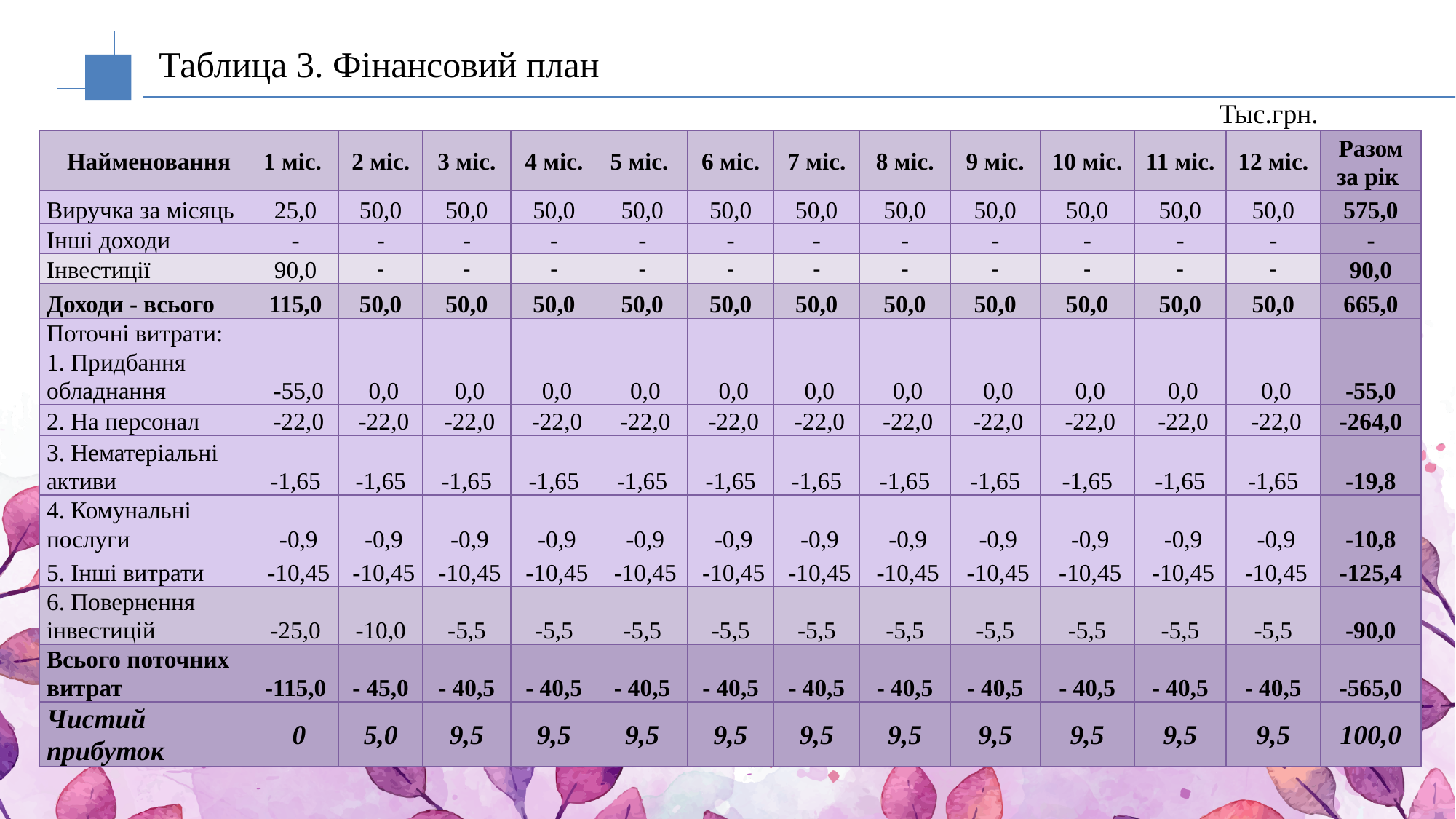

# Таблица 3. Фінансовий план
Тыс.грн.
| Найменовання | 1 міс. | 2 міс. | 3 міс. | 4 міс. | 5 міс. | 6 міс. | 7 міс. | 8 міс. | 9 міс. | 10 міс. | 11 міс. | 12 міс. | Разом за рік |
| --- | --- | --- | --- | --- | --- | --- | --- | --- | --- | --- | --- | --- | --- |
| Виручка за місяць | 25,0 | 50,0 | 50,0 | 50,0 | 50,0 | 50,0 | 50,0 | 50,0 | 50,0 | 50,0 | 50,0 | 50,0 | 575,0 |
| Інші доходи | - | - | - | - | - | - | - | - | - | - | - | - | - |
| Інвестиції | 90,0 | - | - | - | - | - | - | - | - | - | - | - | 90,0 |
| Доходи - всього | 115,0 | 50,0 | 50,0 | 50,0 | 50,0 | 50,0 | 50,0 | 50,0 | 50,0 | 50,0 | 50,0 | 50,0 | 665,0 |
| Поточні витрати: 1. Придбання обладнання | -55,0 | 0,0 | 0,0 | 0,0 | 0,0 | 0,0 | 0,0 | 0,0 | 0,0 | 0,0 | 0,0 | 0,0 | -55,0 |
| 2. На персонал | -22,0 | -22,0 | -22,0 | -22,0 | -22,0 | -22,0 | -22,0 | -22,0 | -22,0 | -22,0 | -22,0 | -22,0 | -264,0 |
| 3. Нематеріальні активи | -1,65 | -1,65 | -1,65 | -1,65 | -1,65 | -1,65 | -1,65 | -1,65 | -1,65 | -1,65 | -1,65 | -1,65 | -19,8 |
| 4. Комунальні послуги | -0,9 | -0,9 | -0,9 | -0,9 | -0,9 | -0,9 | -0,9 | -0,9 | -0,9 | -0,9 | -0,9 | -0,9 | -10,8 |
| 5. Інші витрати | -10,45 | -10,45 | -10,45 | -10,45 | -10,45 | -10,45 | -10,45 | -10,45 | -10,45 | -10,45 | -10,45 | -10,45 | -125,4 |
| 6. Повернення інвестицій | -25,0 | -10,0 | -5,5 | -5,5 | -5,5 | -5,5 | -5,5 | -5,5 | -5,5 | -5,5 | -5,5 | -5,5 | -90,0 |
| Всього поточних витрат | -115,0 | - 45,0 | - 40,5 | - 40,5 | - 40,5 | - 40,5 | - 40,5 | - 40,5 | - 40,5 | - 40,5 | - 40,5 | - 40,5 | -565,0 |
| Чистий прибуток | 0 | 5,0 | 9,5 | 9,5 | 9,5 | 9,5 | 9,5 | 9,5 | 9,5 | 9,5 | 9,5 | 9,5 | 100,0 |